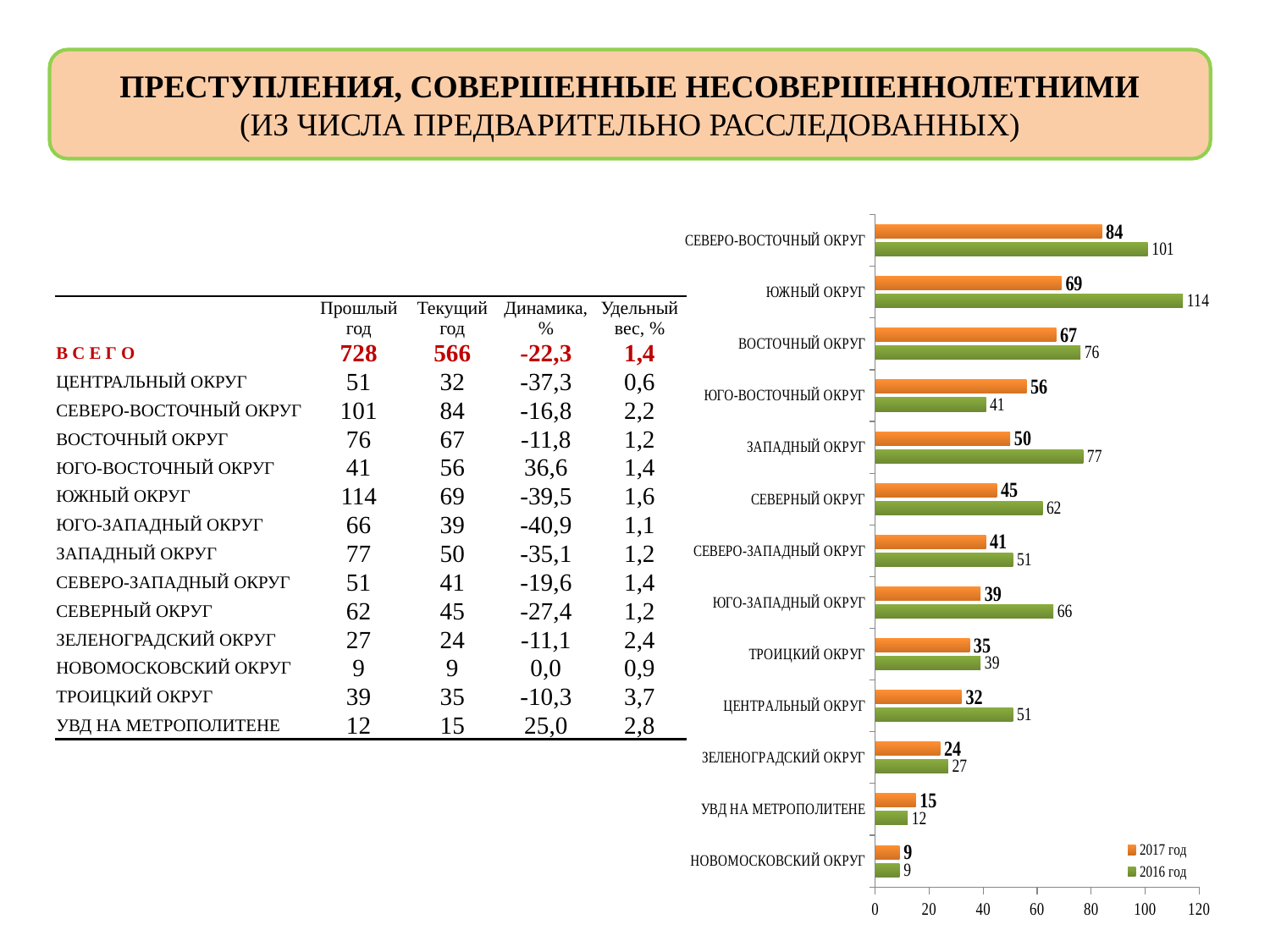

ПРЕСТУПЛЕНИЯ, СОВЕРШЕННЫЕ НЕСОВЕРШЕННОЛЕТНИМИ
(ИЗ ЧИСЛА ПРЕДВАРИТЕЛЬНО РАССЛЕДОВАННЫХ)

### Chart

| Category | 2016 год | 2017 год |
|---|---|---|
| НОВОМОСКОВСКИЙ ОКРУГ | 9.0 | 9.0 |
| УВД НА МЕТРОПОЛИТЕНЕ | 12.0 | 15.0 |
| ЗЕЛЕНОГРАДСКИЙ ОКРУГ | 27.0 | 24.0 |
| ЦЕНТРАЛЬНЫЙ ОКРУГ | 51.0 | 32.0 |
| ТРОИЦКИЙ ОКРУГ | 39.0 | 35.0 |
| ЮГО-ЗАПАДНЫЙ ОКРУГ | 66.0 | 39.0 |
| СЕВЕРО-ЗАПАДНЫЙ ОКРУГ | 51.0 | 41.0 |
| СЕВЕРНЫЙ ОКРУГ | 62.0 | 45.0 |
| ЗАПАДНЫЙ ОКРУГ | 77.0 | 50.0 |
| ЮГО-ВОСТОЧНЫЙ ОКРУГ | 41.0 | 56.0 |
| ВОСТОЧНЫЙ ОКРУГ | 76.0 | 67.0 |
| ЮЖНЫЙ ОКРУГ | 114.0 | 69.0 |
| СЕВЕРО-ВОСТОЧНЫЙ ОКРУГ | 101.0 | 84.0 |
|  | Прошлый год | Текущий год | Динамика, % | Удельный вес, % |
| --- | --- | --- | --- | --- |
| В С Е Г О | 728 | 566 | -22,3 | 1,4 |
| ЦЕНТРАЛЬНЫЙ ОКРУГ | 51 | 32 | -37,3 | 0,6 |
| СЕВЕРО-ВОСТОЧНЫЙ ОКРУГ | 101 | 84 | -16,8 | 2,2 |
| ВОСТОЧНЫЙ ОКРУГ | 76 | 67 | -11,8 | 1,2 |
| ЮГО-ВОСТОЧНЫЙ ОКРУГ | 41 | 56 | 36,6 | 1,4 |
| ЮЖНЫЙ ОКРУГ | 114 | 69 | -39,5 | 1,6 |
| ЮГО-ЗАПАДНЫЙ ОКРУГ | 66 | 39 | -40,9 | 1,1 |
| ЗАПАДНЫЙ ОКРУГ | 77 | 50 | -35,1 | 1,2 |
| СЕВЕРО-ЗАПАДНЫЙ ОКРУГ | 51 | 41 | -19,6 | 1,4 |
| СЕВЕРНЫЙ ОКРУГ | 62 | 45 | -27,4 | 1,2 |
| ЗЕЛЕНОГРАДСКИЙ ОКРУГ | 27 | 24 | -11,1 | 2,4 |
| НОВОМОСКОВСКИЙ ОКРУГ | 9 | 9 | 0,0 | 0,9 |
| ТРОИЦКИЙ ОКРУГ | 39 | 35 | -10,3 | 3,7 |
| УВД НА МЕТРОПОЛИТЕНЕ | 12 | 15 | 25,0 | 2,8 |